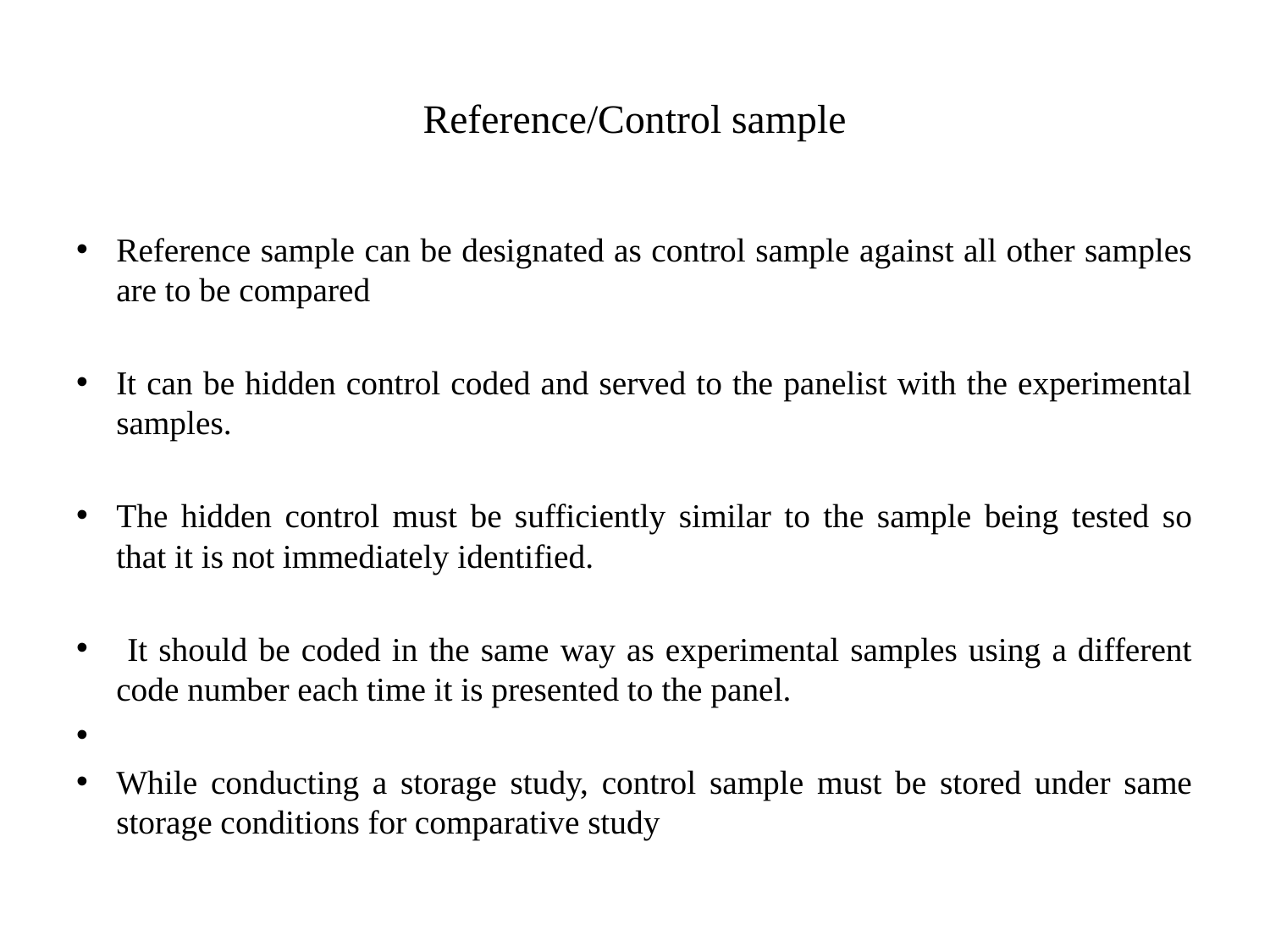

# Reference/Control sample
Reference sample can be designated as control sample against all other samples are to be compared

It can be hidden control coded and served to the panelist with the experimental samples.

The hidden control must be sufficiently similar to the sample being tested so that it is not immediately identified.

 It should be coded in the same way as experimental samples using a different code number each time it is presented to the panel.

While conducting a storage study, control sample must be stored under same storage conditions for comparative study